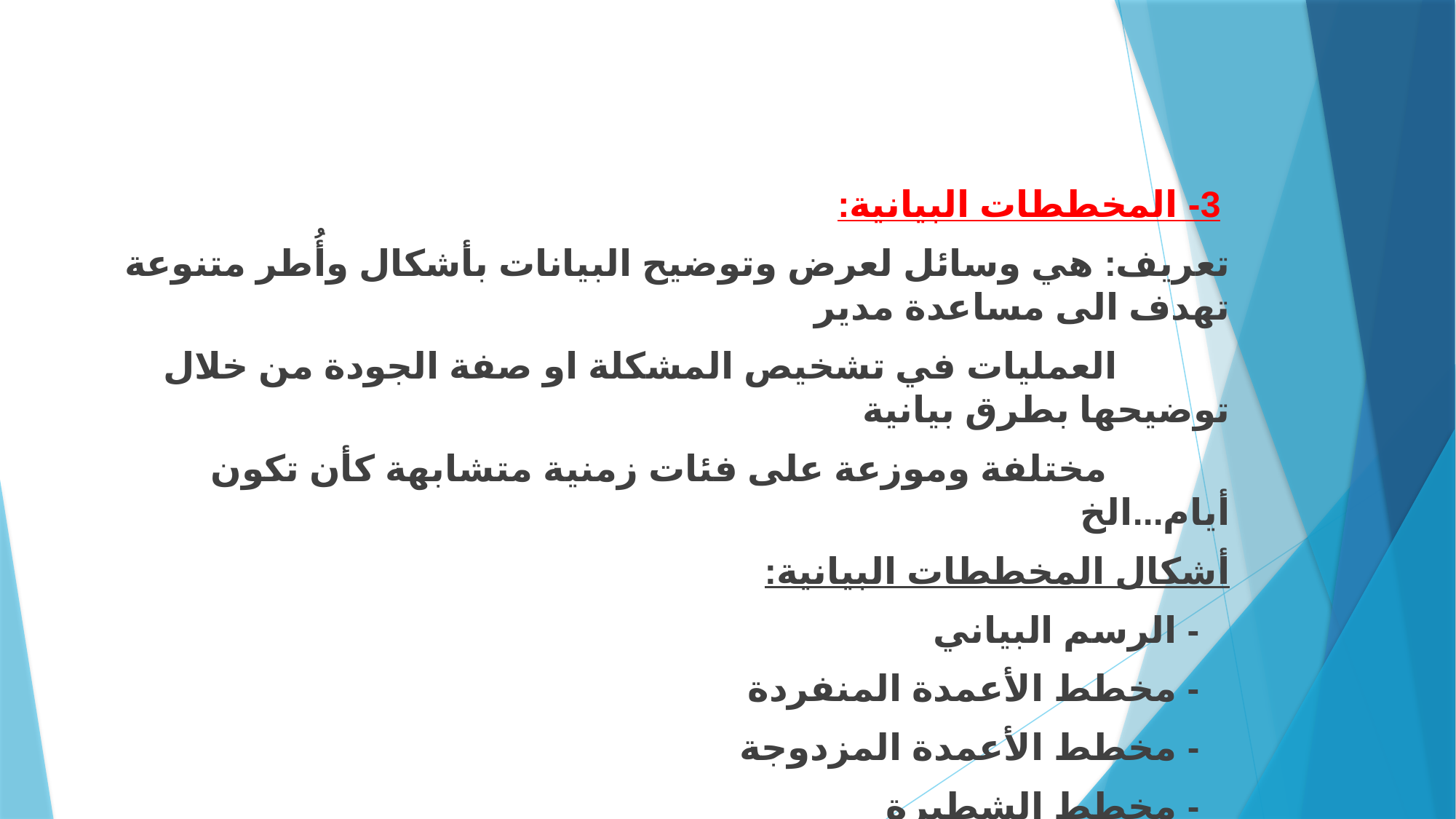

3- المخططات البيانية:
تعريف: هي وسائل لعرض وتوضيح البيانات بأشكال وأُطر متنوعة تهدف الى مساعدة مدير
           العمليات في تشخيص المشكلة او صفة الجودة من خلال توضيحها بطرق بيانية
            مختلفة وموزعة على فئات زمنية متشابهة كأن تكون أيام...الخ
أشكال المخططات البيانية:
   - الرسم البياني
   - مخطط الأعمدة المنفردة
   - مخطط الأعمدة المزدوجة
   - مخطط الشطيرة